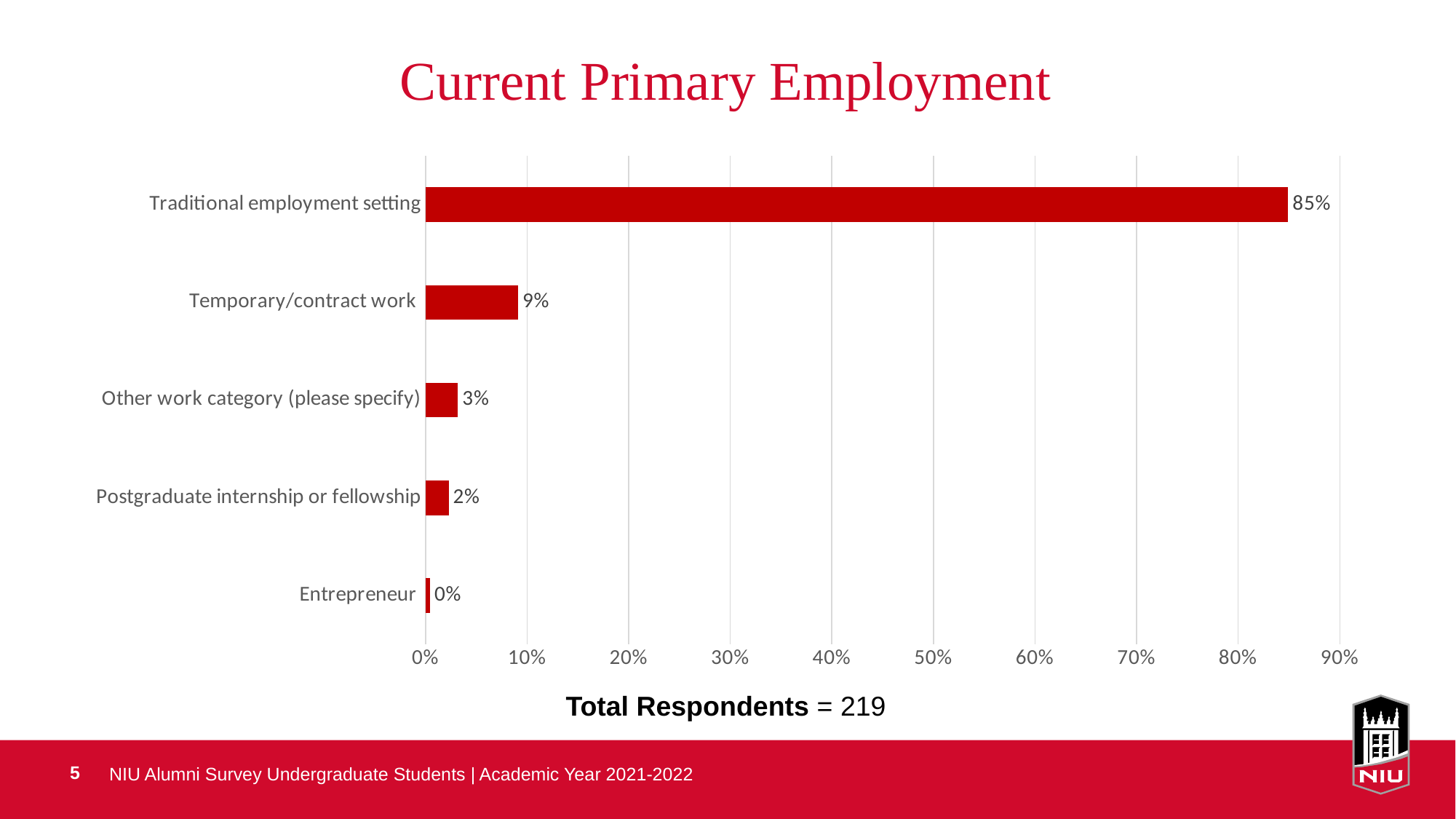

# Current Primary Employment

### Chart

| Category |  |
|---|---|
| Entrepreneur  | 0.0045662100456621 |
| Postgraduate internship or fellowship | 0.0228310502283105 |
| Other work category (please specify) | 0.0319634703196347 |
| Temporary/contract work  | 0.091324200913242 |
| Traditional employment setting | 0.8493150684931506 |
Total Respondents = 219
NIU Alumni Survey Undergraduate Students | Academic Year 2021-2022
5